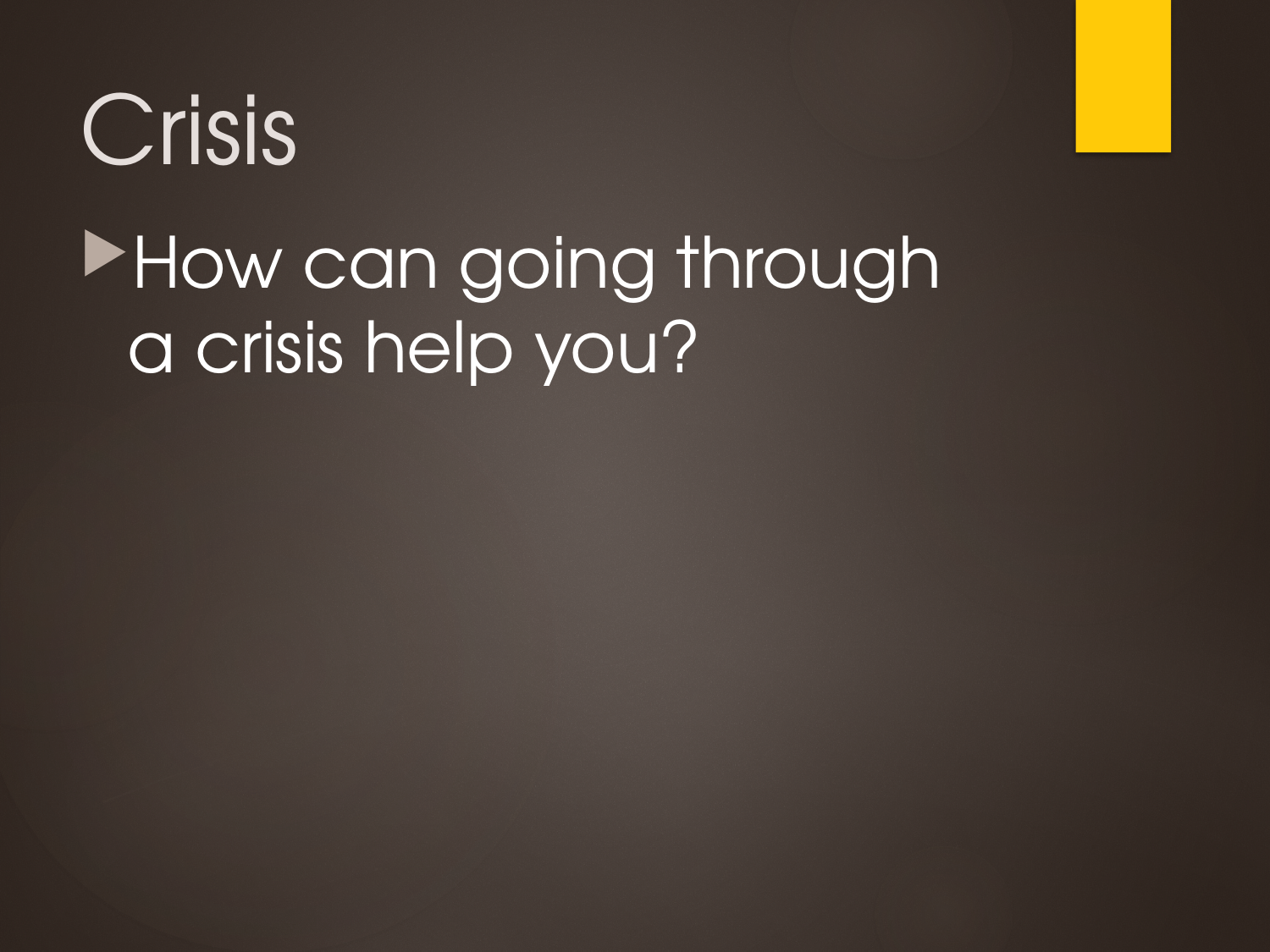

# Crisis
How can going through a crisis help you?